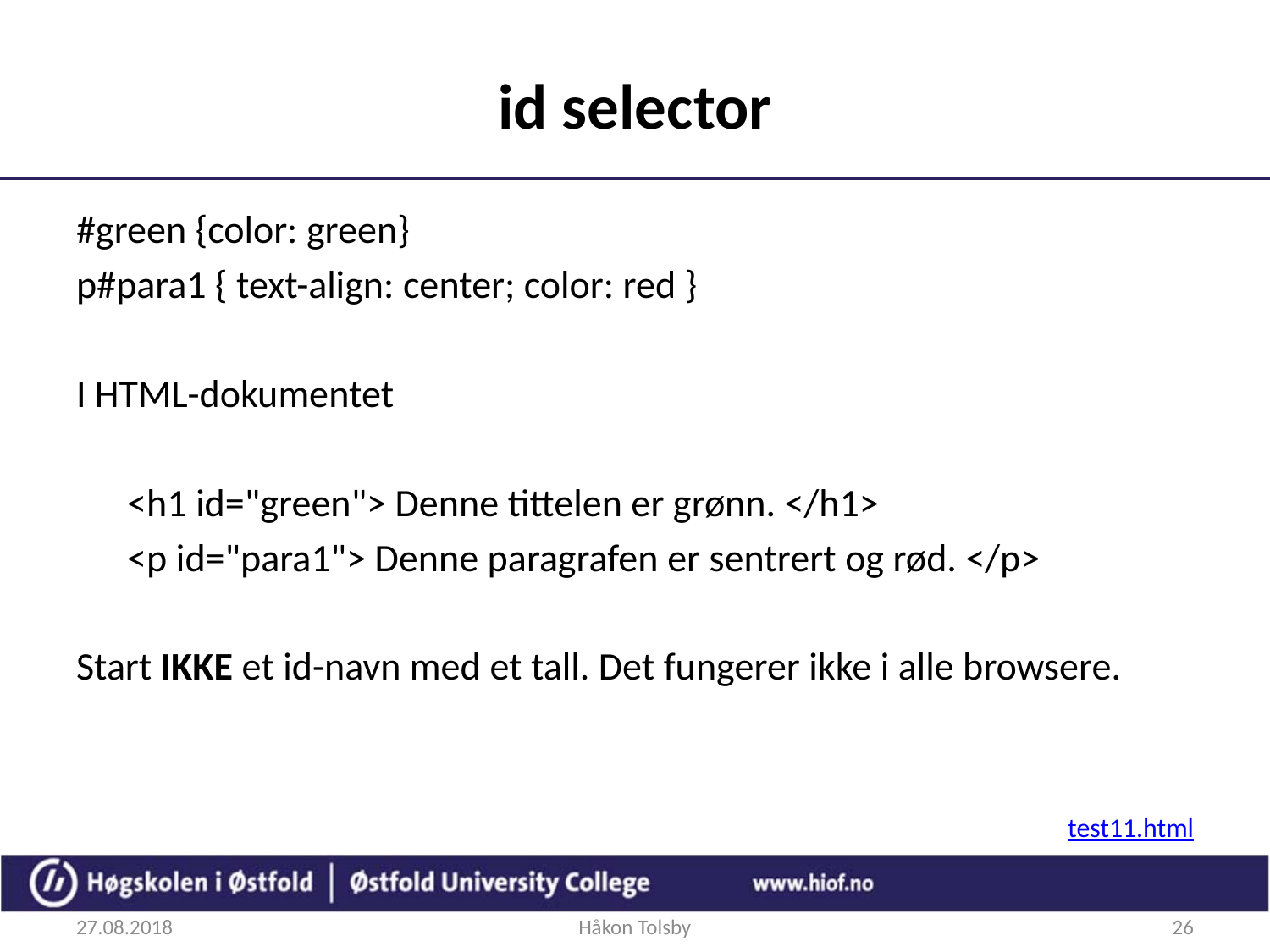

# id selector
#green {color: green}
p#para1 { text-align: center; color: red }

I HTML-dokumentet

<h1 id="green"> Denne tittelen er grønn. </h1>
<p id="para1"> Denne paragrafen er sentrert og rød. </p>

Start IKKE et id-navn med et tall. Det fungerer ikke i alle browsere.

test11.html
27.08.2018
Håkon Tolsby
26